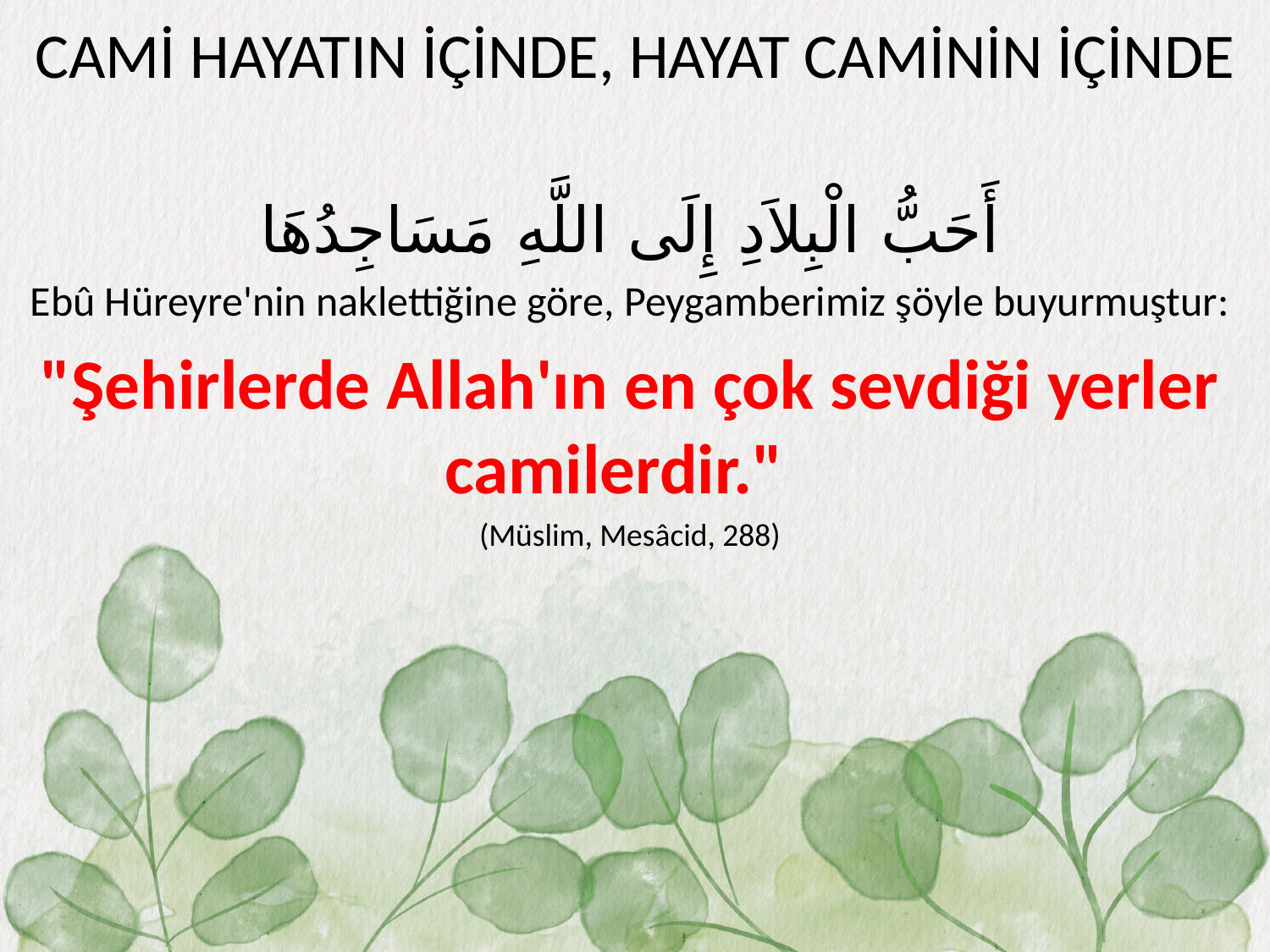

# CAMİ HAYATIN İÇİNDE, HAYAT CAMİNİN İÇİNDE
أَحَبُّ الْبِلاَدِ إِلَى اللَّهِ مَسَاجِدُهَا
Ebû Hüreyre'nin naklettiğine göre, Peygamberimiz şöyle buyurmuştur:
"Şehirlerde Allah'ın en çok sevdiği yerler camilerdir."
(Müslim, Mesâcid, 288)